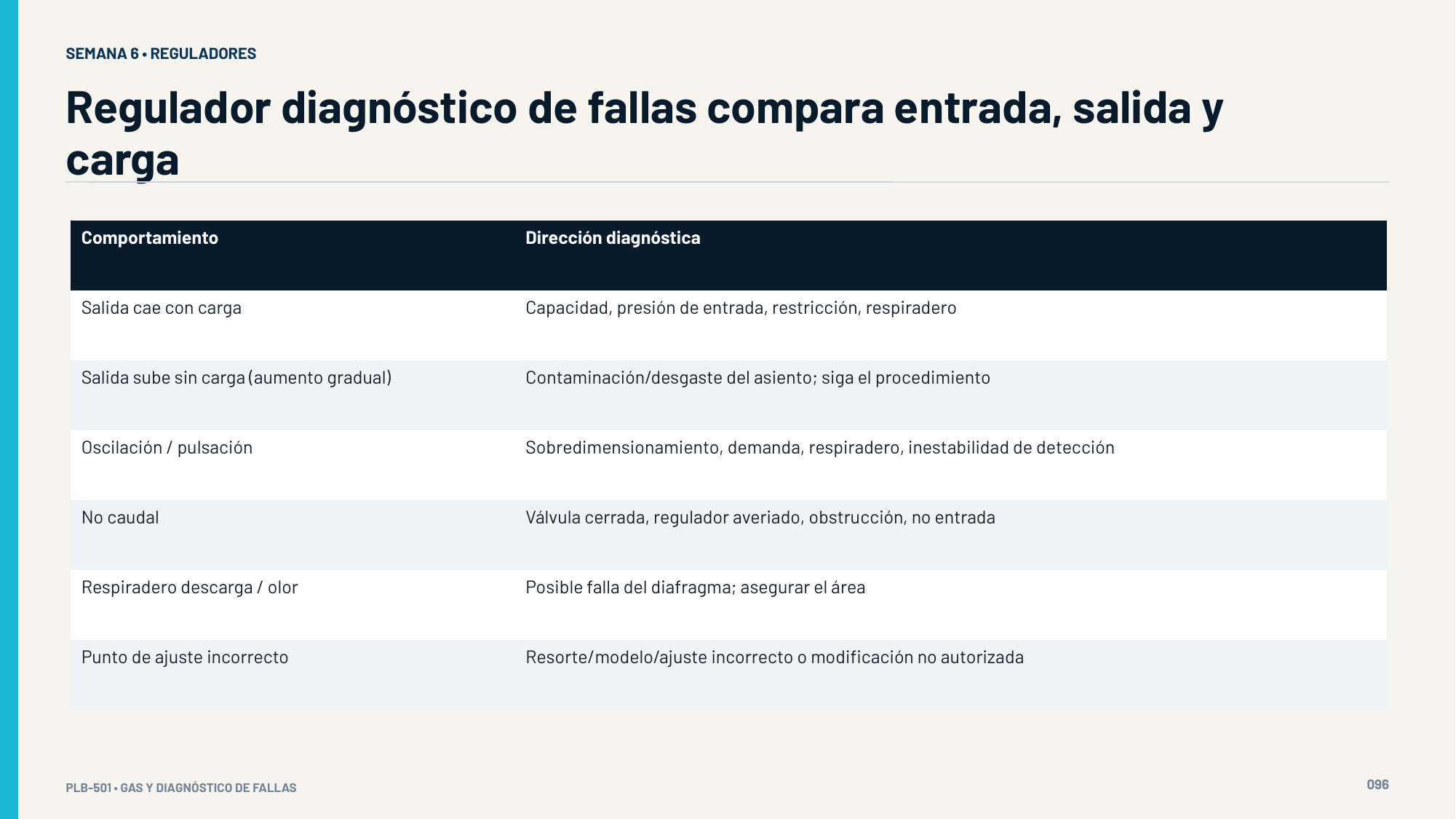

SEMANA 6 • REGULADORES
Regulador diagnóstico de fallas compara entrada, salida y carga

| Comportamiento | Dirección diagnóstica |
| --- | --- |
| Salida cae con carga | Capacidad, presión de entrada, restricción, respiradero |
| Salida sube sin carga (aumento gradual) | Contaminación/desgaste del asiento; siga el procedimiento |
| Oscilación / pulsación | Sobredimensionamiento, demanda, respiradero, inestabilidad de detección |
| No caudal | Válvula cerrada, regulador averiado, obstrucción, no entrada |
| Respiradero descarga / olor | Posible falla del diafragma; asegurar el área |
| Punto de ajuste incorrecto | Resorte/modelo/ajuste incorrecto o modificación no autorizada |
096
PLB-501 • GAS Y DIAGNÓSTICO DE FALLAS